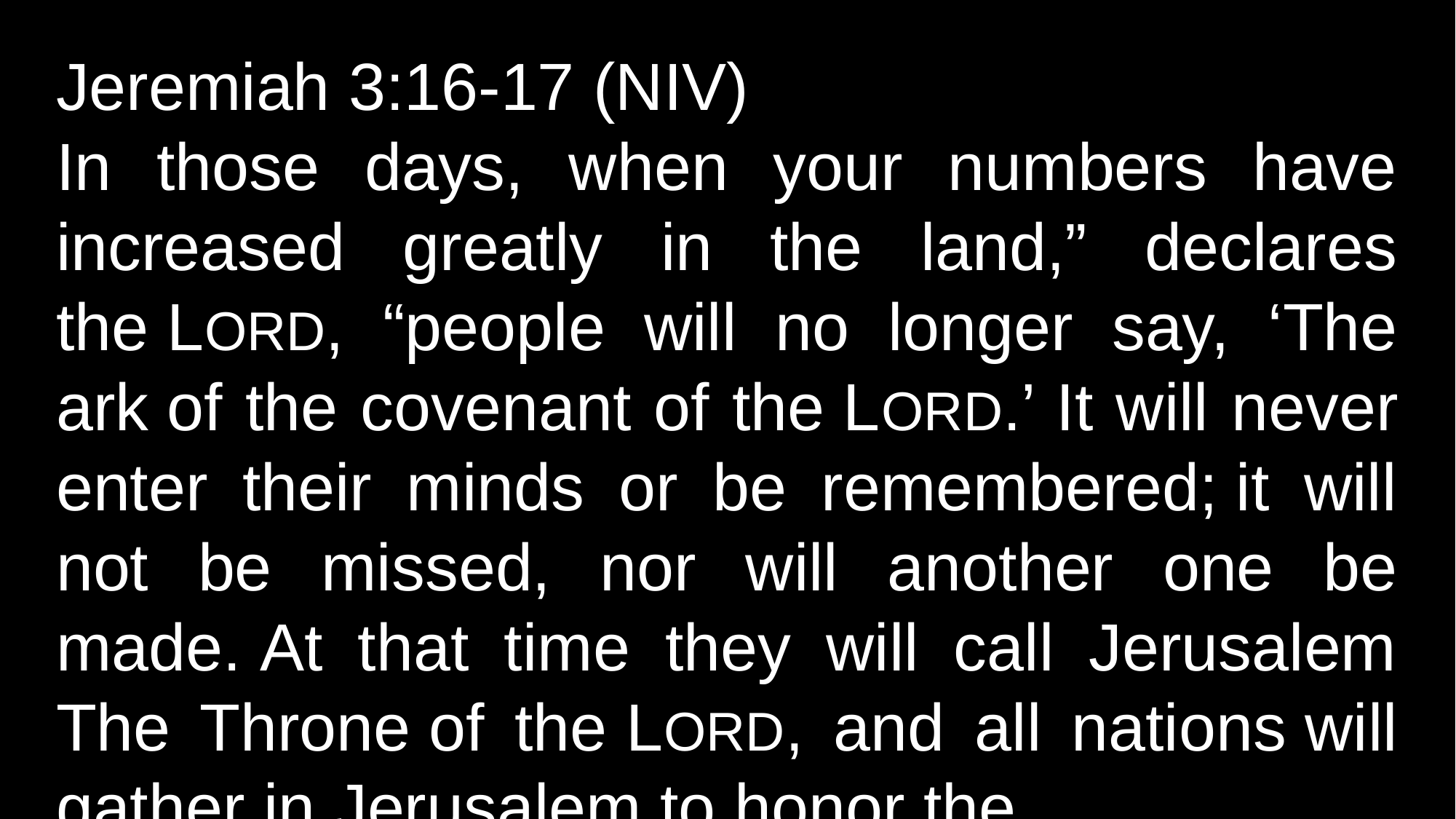

Jeremiah 3:16-17 (NIV)
In those days, when your numbers have increased greatly in the land,” declares the LORD, “people will no longer say, ‘The ark of the covenant of the LORD.’ It will never enter their minds or be remembered; it will not be missed, nor will another one be made. At that time they will call Jerusalem The Throne of the LORD, and all nations will gather in Jerusalem to honor the